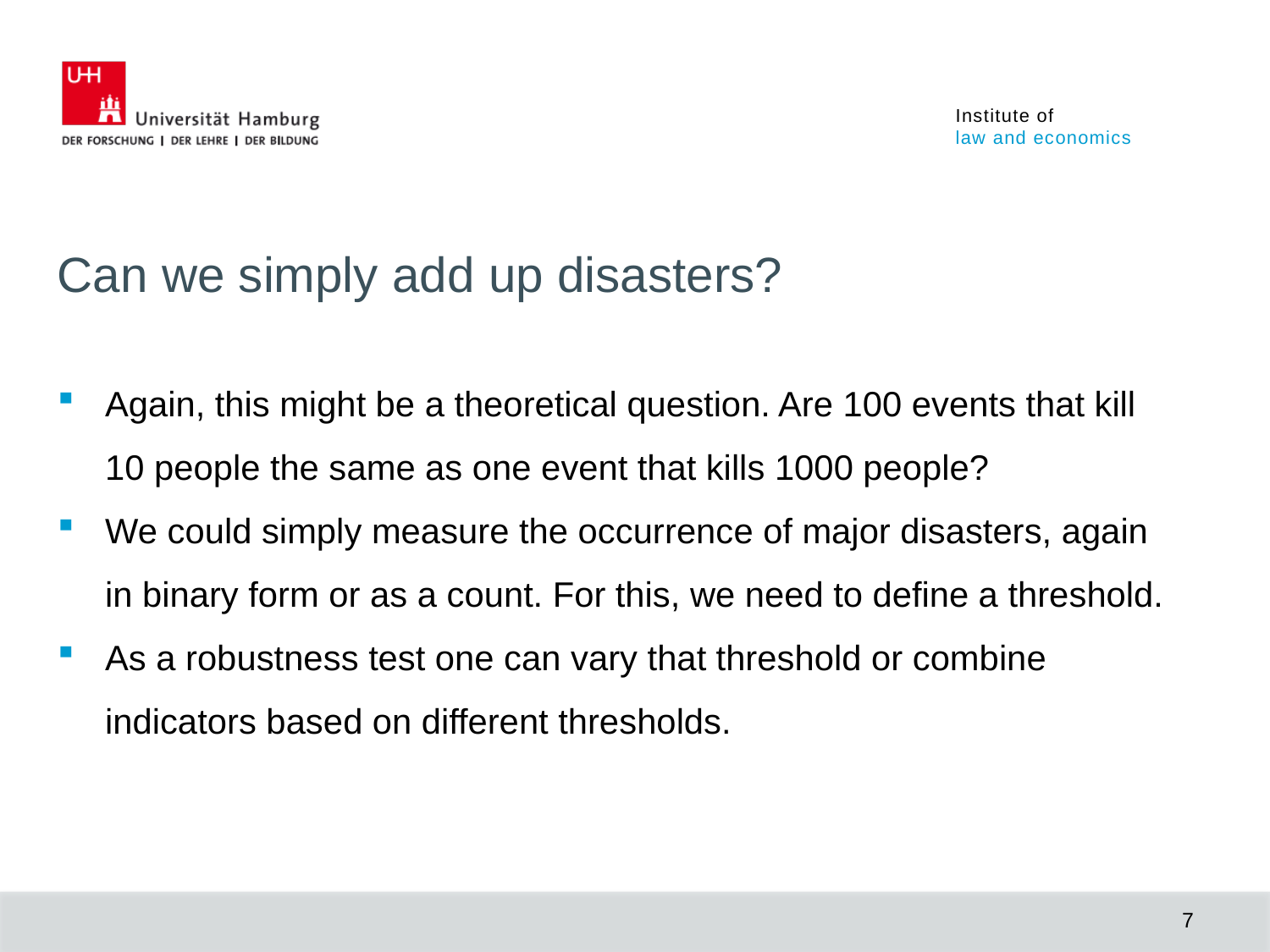

Can we simply add up disasters?
Again, this might be a theoretical question. Are 100 events that kill 10 people the same as one event that kills 1000 people?
We could simply measure the occurrence of major disasters, again in binary form or as a count. For this, we need to define a threshold.
As a robustness test one can vary that threshold or combine indicators based on different thresholds.
7